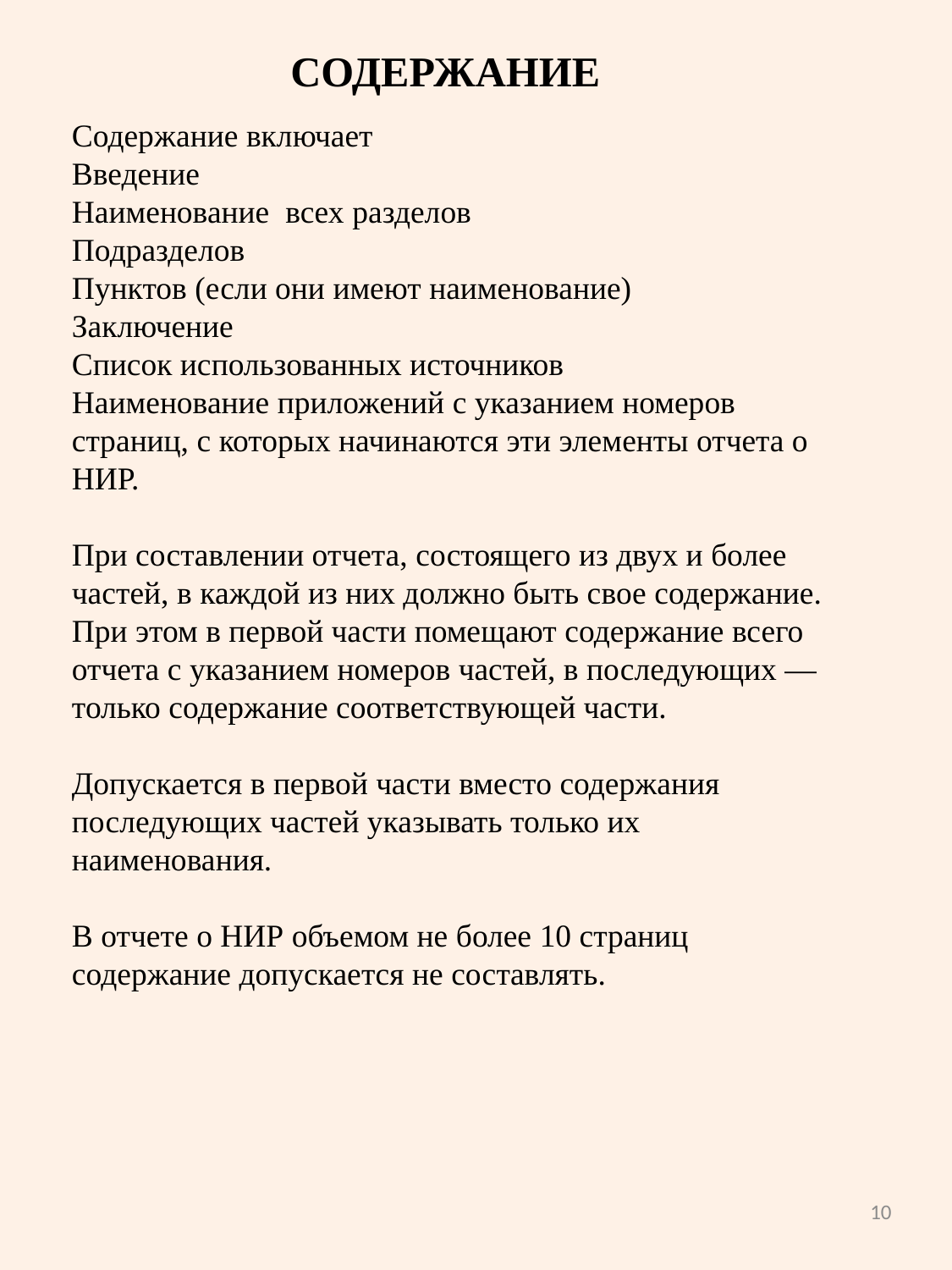

СОДЕРЖАНИЕ
Содержание включает
Введение
Наименование  всех разделов
Подразделов
Пунктов (если они имеют наименование)
Заключение
Список использованных источников
Наименование приложений с указанием номеров страниц, с которых начинаются эти элементы отчета о НИР.

При составлении отчета, состоящего из двух и более частей, в каждой из них должно быть свое содержание. При этом в первой части помещают содержание всего отчета с указанием номеров частей, в последующих — только содержание соответствующей части.

Допускается в первой части вместо содержания последующих частей указывать только их наименования.

В отчете о НИР объемом не более 10 страниц содержание допускается не составлять.
10